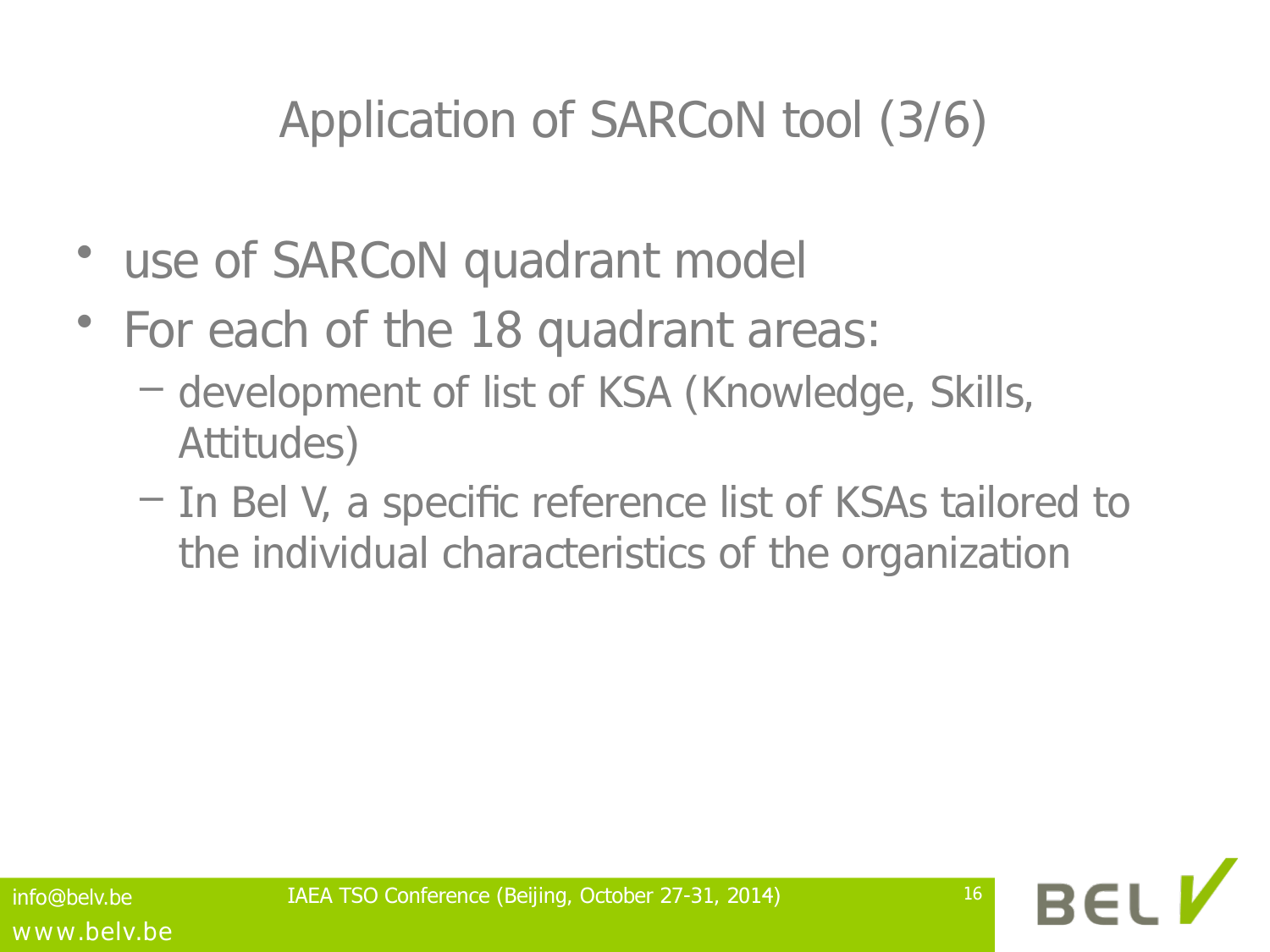

# Application of SARCoN tool (3/6)
use of SARCoN quadrant model
For each of the 18 quadrant areas:
development of list of KSA (Knowledge, Skills, Attitudes)
In Bel V, a specific reference list of KSAs tailored to the individual characteristics of the organization
IAEA TSO Conference (Beijing, October 27-31, 2014)
16